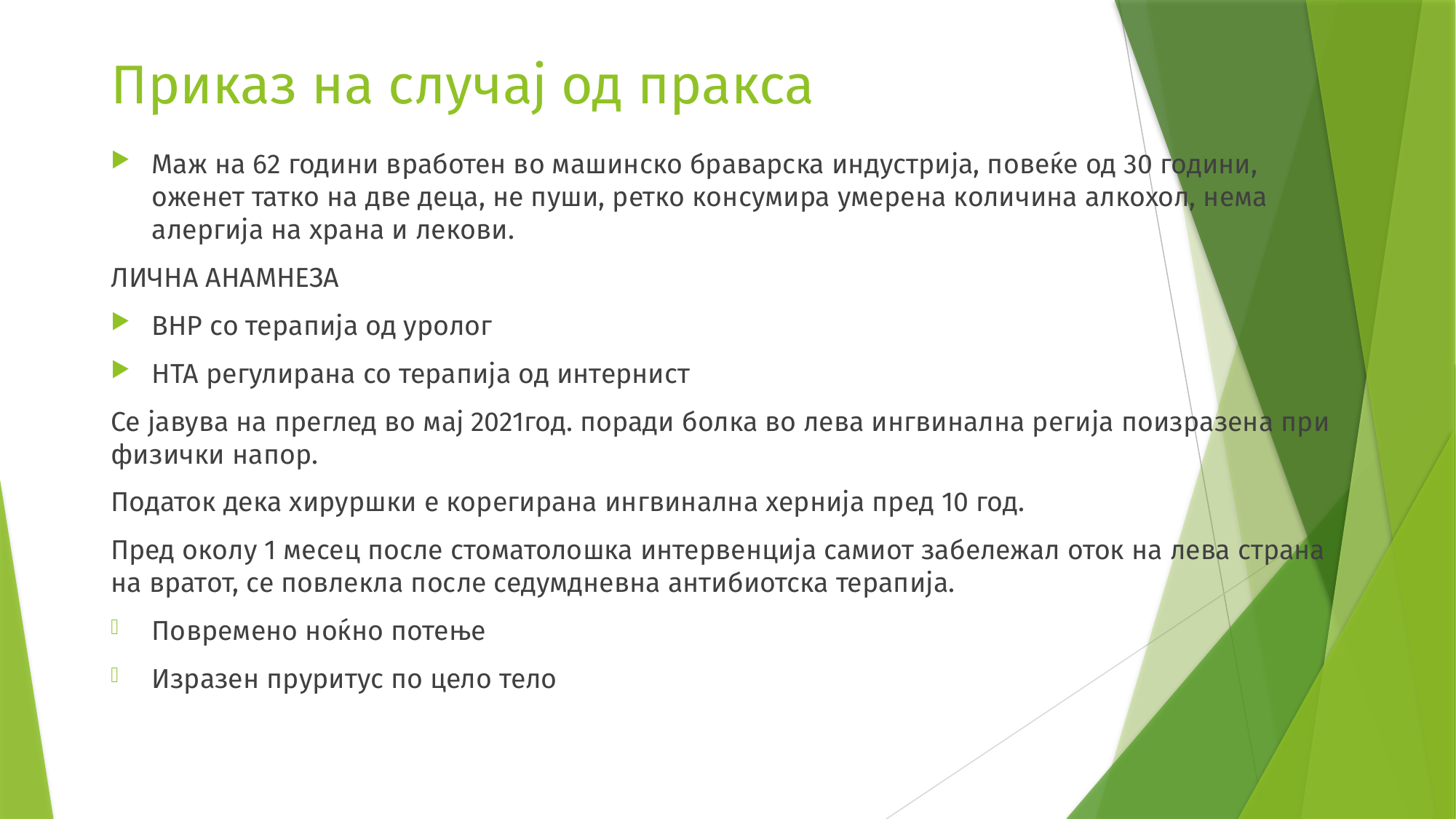

# Приказ на случај од пракса
Маж на 62 години вработен во машинско браварска индустрија, повеќе од 30 години, оженет татко на две деца, не пуши, ретко консумира умерена количина алкохол, нема алергија на храна и лекови.
ЛИЧНА АНАМНЕЗА
BHP со терапија од уролог
HTA регулирана со терапија од интернист
Се јавува на преглед во мај 2021год. поради болка во лева ингвинална регија поизразена при физички напор.
Податок дека хируршки е корегирана ингвинална хернија пред 10 год.
Пред околу 1 месец после стоматолошка интервенција самиот забележал оток на лева страна на вратот, се повлекла после седумдневна антибиотска терапија.
Повремено ноќно потење
Изразен пруритус по цело тело